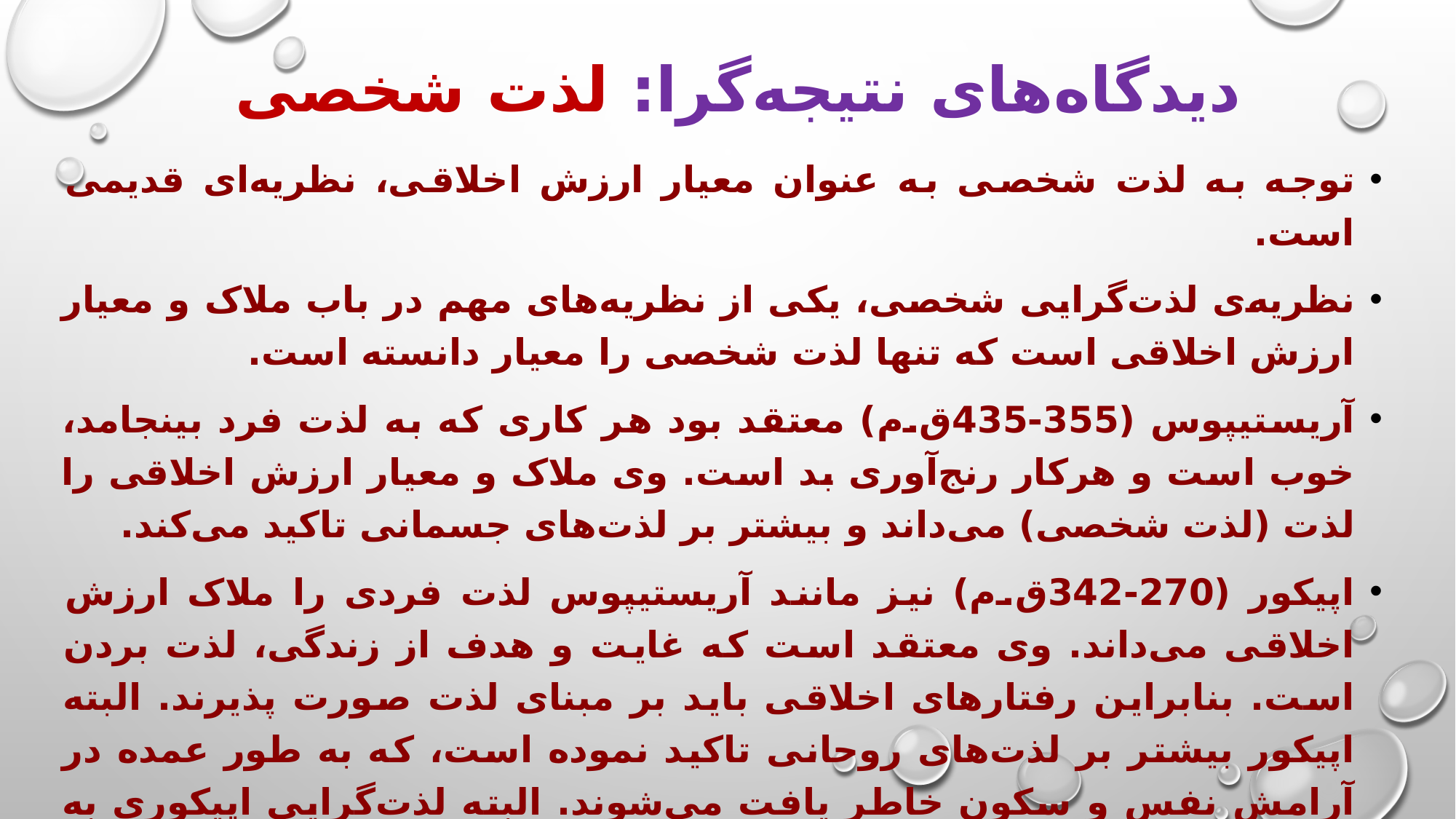

# دیدگاه‌های نتیجه‌گرا: لذت شخصی
توجه به لذت شخصی به عنوان معیار ارزش اخلاقی، نظریه‌ای قدیمی است.
نظریه‌ی لذت‌گرایی شخصی، یکی از نظریه‌های مهم در باب ملاک و معیار ارزش اخلاقی است که تنها لذت شخصی را معیار دانسته است.
آریستیپوس (355-435ق.م) معتقد بود هر کاری که به لذت فرد بینجامد، خوب است و هرکار رنج‌آوری بد است. وی ملاک و معیار ارزش اخلاقی را لذت (لذت شخصی) می‌داند و بیشتر بر لذت‌های جسمانی تاکید می‌کند.
اپیکور (270-342ق.م) نیز مانند آریستیپوس لذت فردی را ملاک ارزش اخلاقی می‌داند. وی معتقد است که غایت و هدف از زندگی، لذت بردن است. بنابراین رفتارهای اخلاقی باید بر مبنای لذت صورت پذیرند. البته اپیکور بیشتر بر لذت‌های روحانی تاکید نموده است، که به طور عمده در آرامش نفس و سکون خاطر یافت می‌شوند. البته لذت‌گرایی اپیکوری به هرزگی نمی‌انجامد.